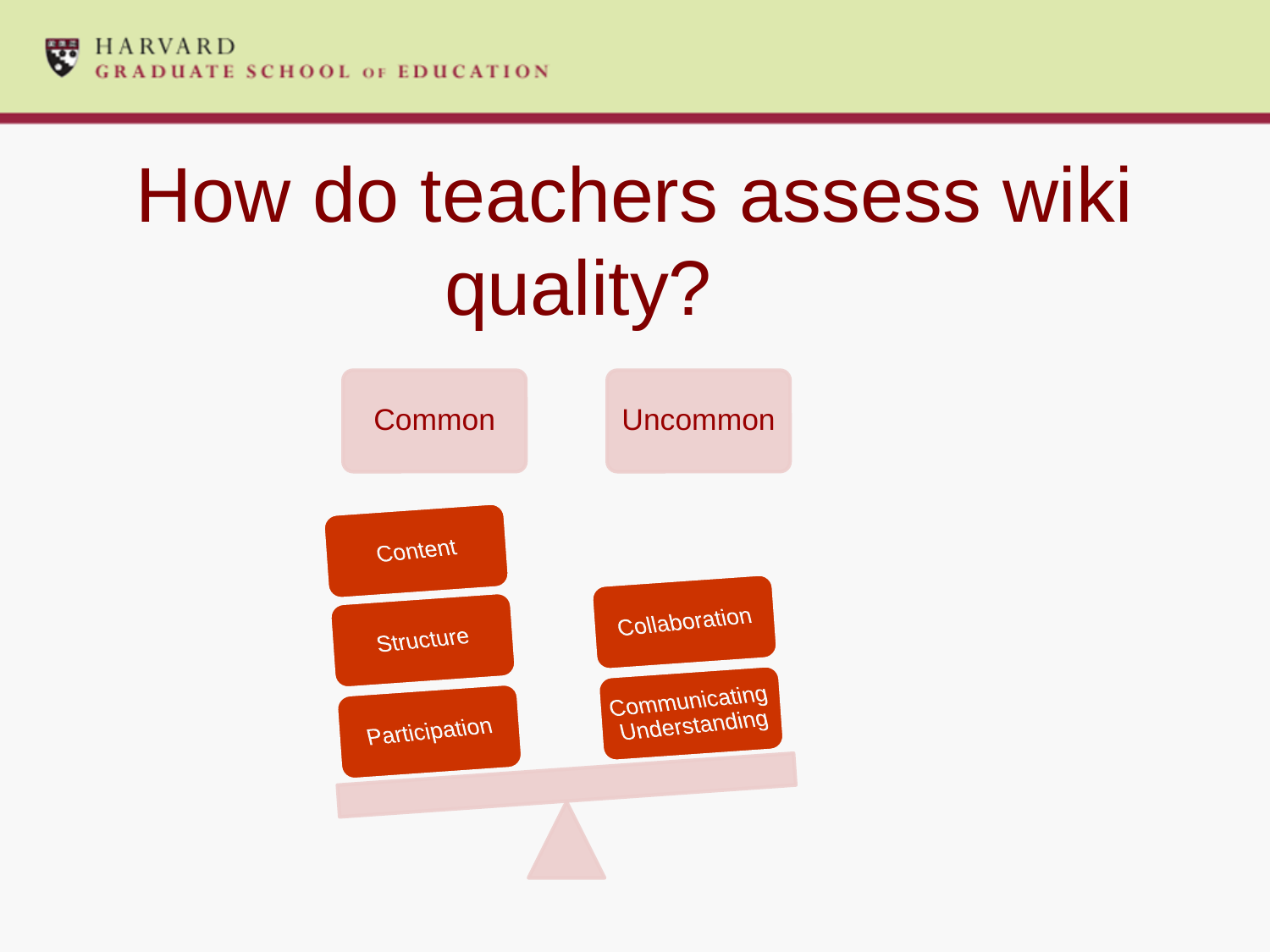

# How do teachers assess wiki quality?

Common
Uncommon
Participation
Structure
Content
Communicating Understanding
Collaboration